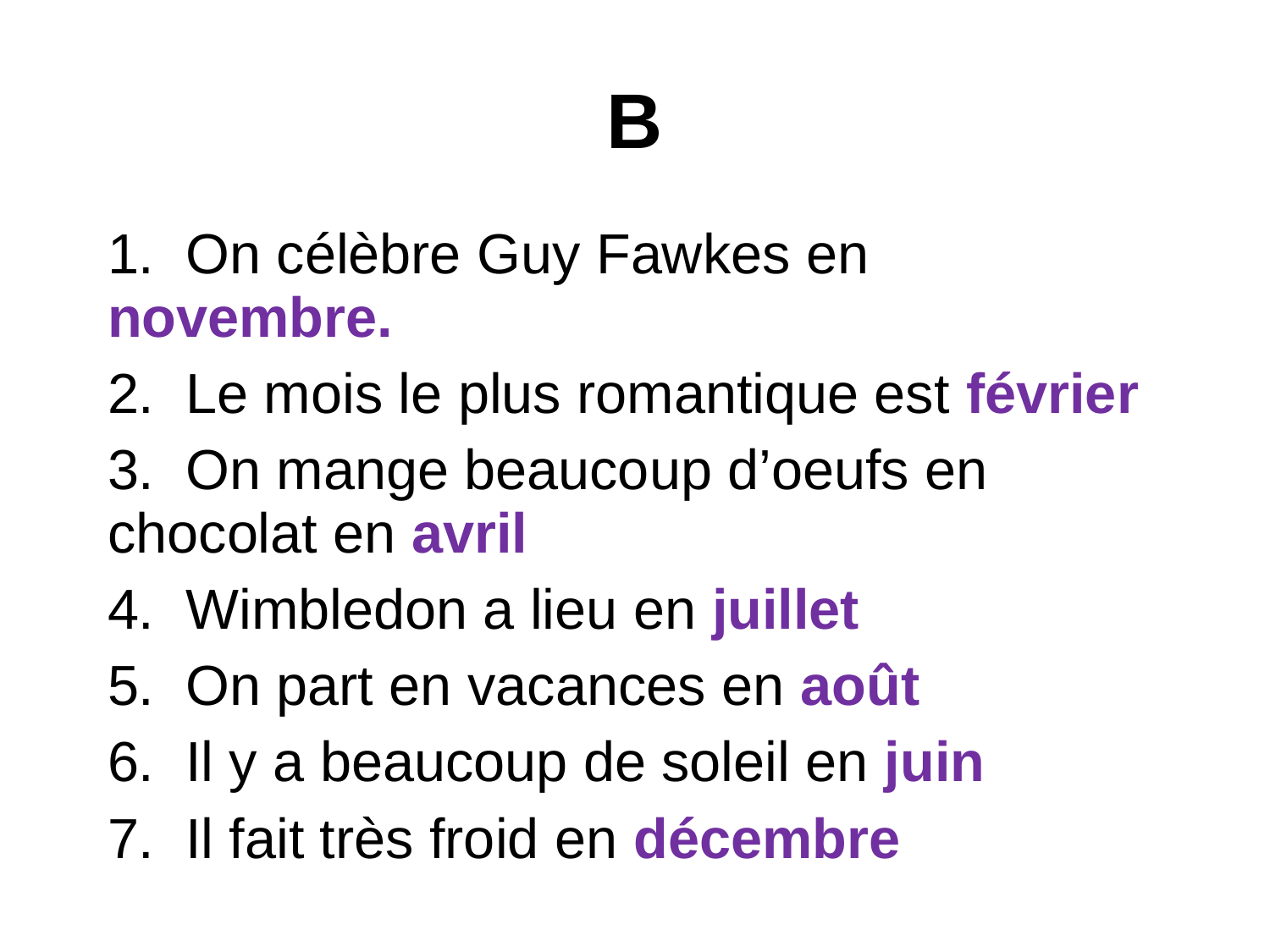

# B
| 1. On célèbre Guy Fawkes en novembre. |
| --- |
| 2. Le mois le plus romantique est février |
| 3. On mange beaucoup d’oeufs en chocolat en avril |
| 4. Wimbledon a lieu en juillet |
| 5. On part en vacances en août |
| 6. Il y a beaucoup de soleil en juin |
| 7. Il fait très froid en décembre |